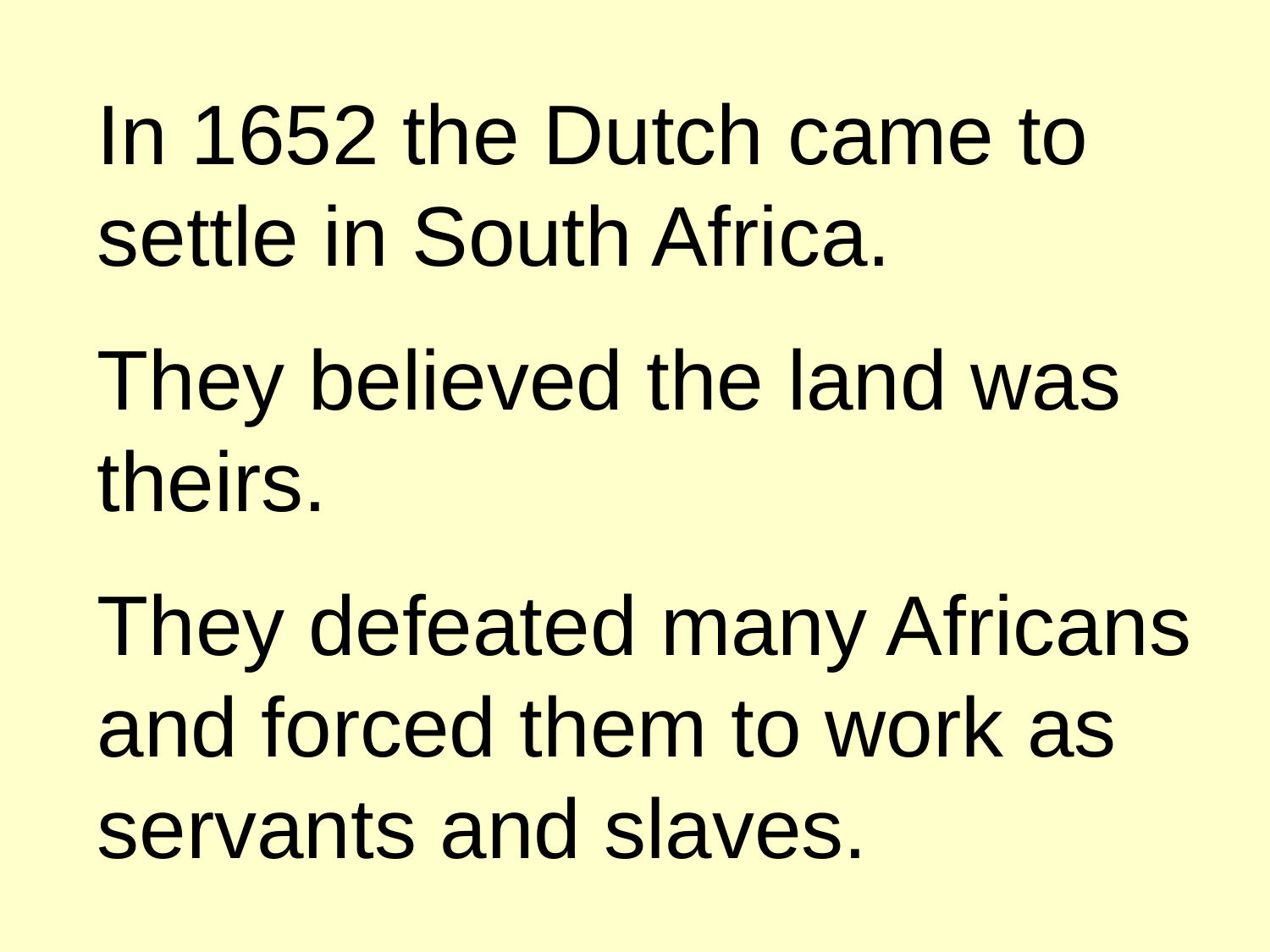

In 1652 the Dutch came to settle in South Africa.
They believed the land was theirs.
They defeated many Africans and forced them to work as servants and slaves.